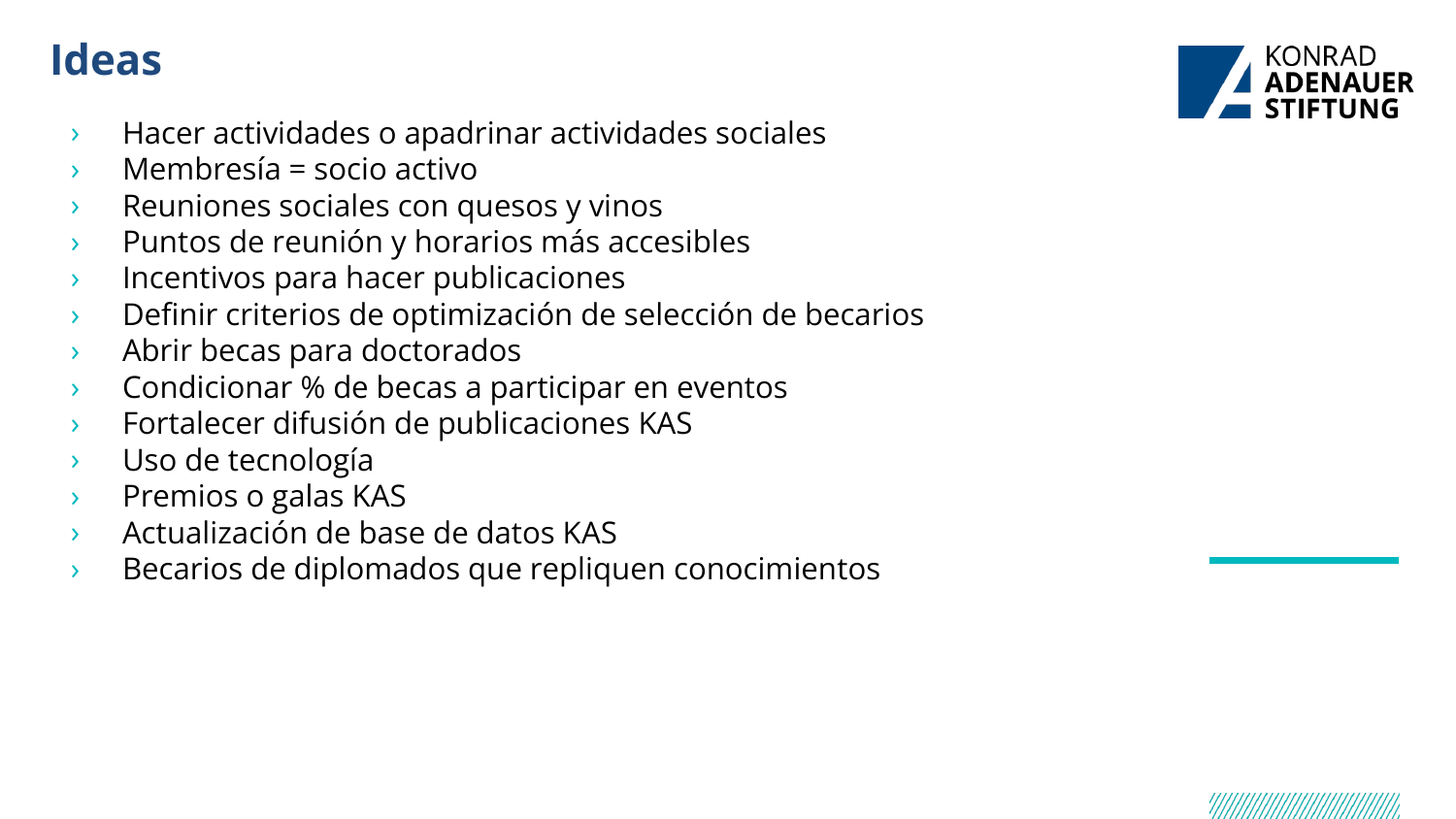

# Ideas
Hacer actividades o apadrinar actividades sociales
Membresía = socio activo
Reuniones sociales con quesos y vinos
Puntos de reunión y horarios más accesibles
Incentivos para hacer publicaciones
Definir criterios de optimización de selección de becarios
Abrir becas para doctorados
Condicionar % de becas a participar en eventos
Fortalecer difusión de publicaciones KAS
Uso de tecnología
Premios o galas KAS
Actualización de base de datos KAS
Becarios de diplomados que repliquen conocimientos